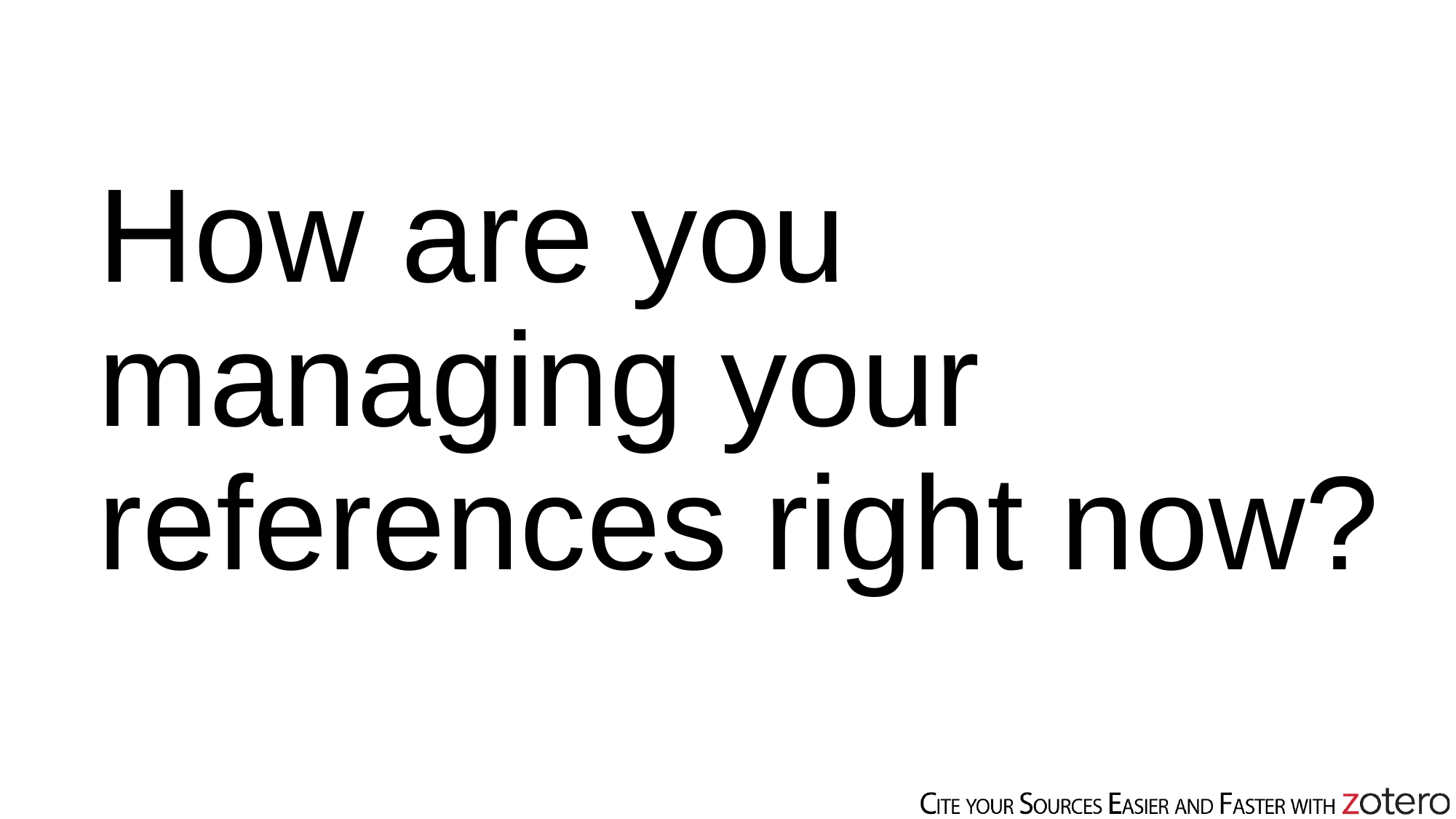

# How are you managing your references right now?